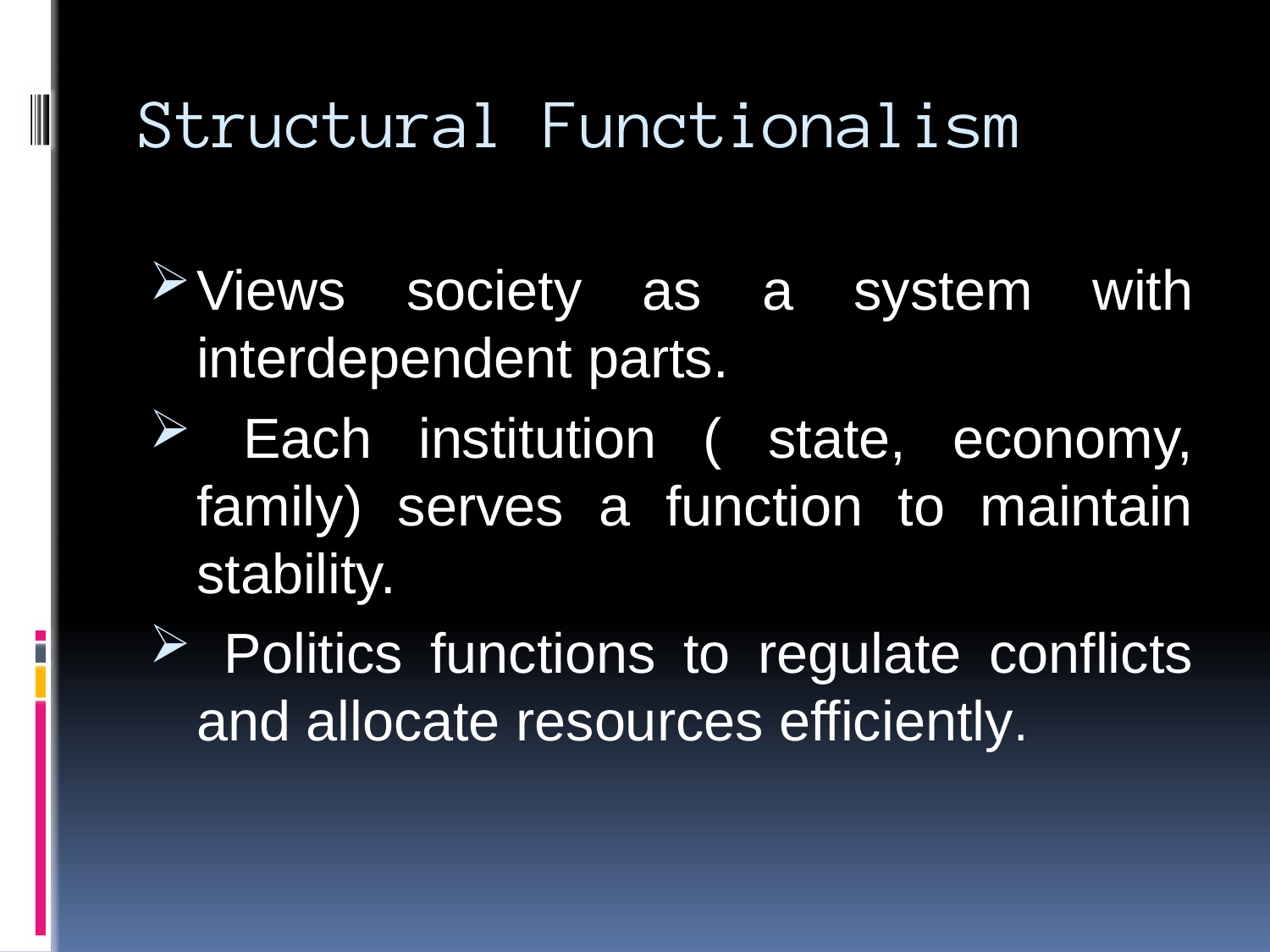

# Structural Functionalism
Views society as a system with interdependent parts.
 Each institution ( state, economy, family) serves a function to maintain stability.
 Politics functions to regulate conflicts and allocate resources efficiently.